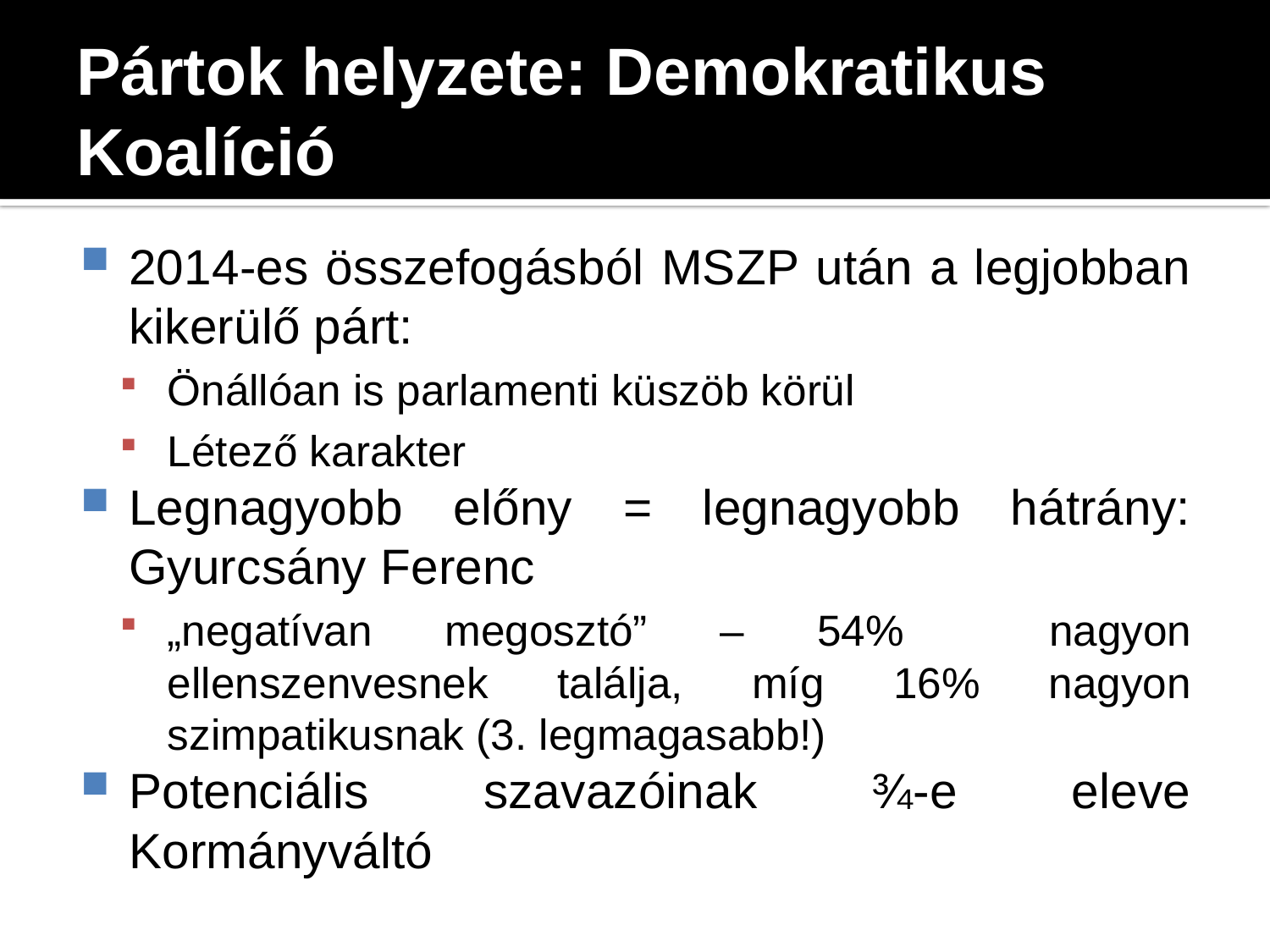

# Pártok helyzete: Demokratikus Koalíció
2014-es összefogásból MSZP után a legjobban kikerülő párt:
Önállóan is parlamenti küszöb körül
Létező karakter
Legnagyobb előny = legnagyobb hátrány: Gyurcsány Ferenc
„negatívan megosztó” – 54%  nagyon ellenszenvesnek találja, míg 16% nagyon szimpatikusnak (3. legmagasabb!)
Potenciális szavazóinak ¾-e eleve Kormányváltó